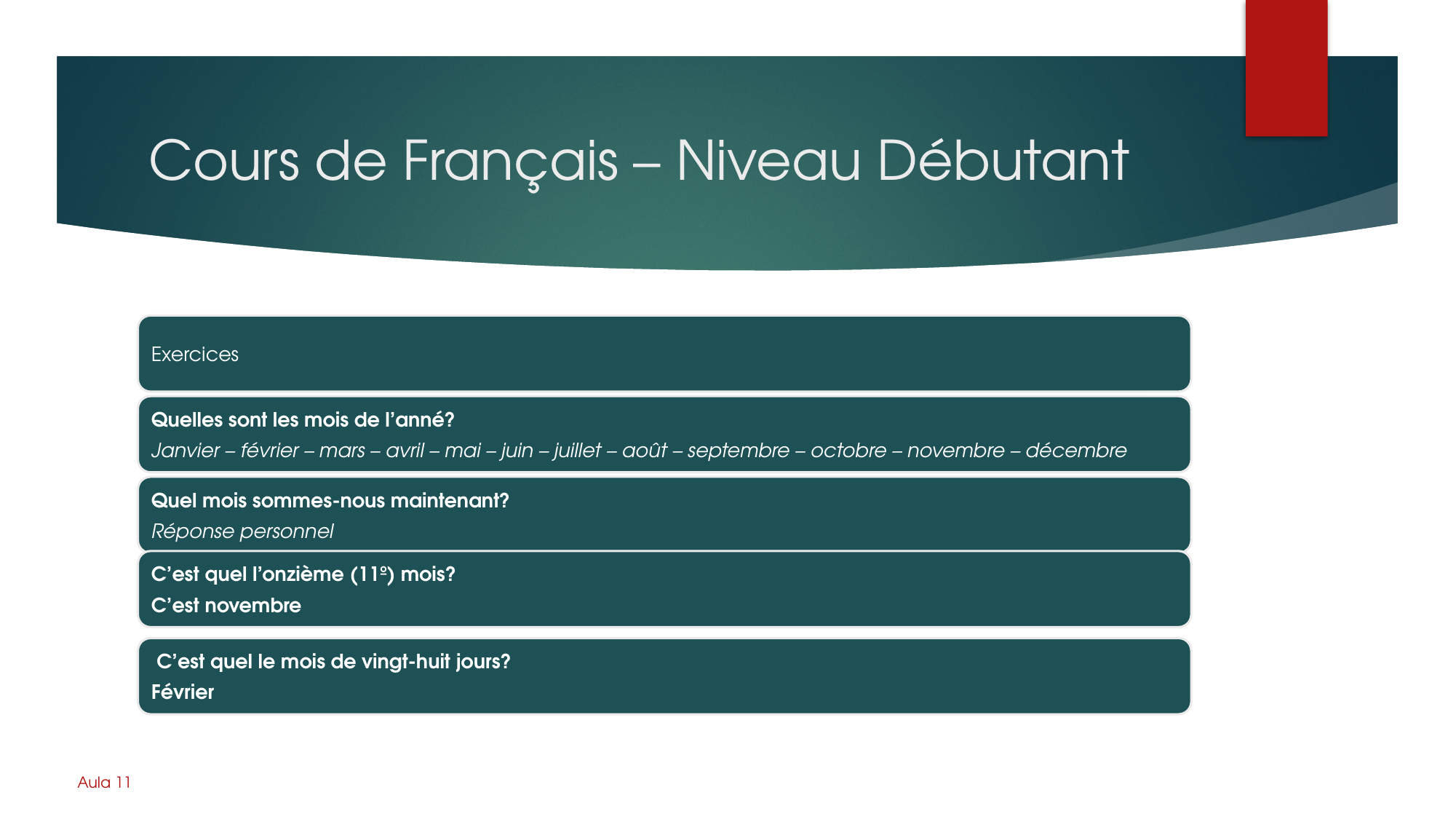

# Cours de Français – Niveau Débutant
Exercices
Quelles sont les mois de l’anné?
Janvier – février – mars – avril – mai – juin – juillet – août – septembre – octobre – novembre – décembre
Quel mois sommes-nous maintenant?
Réponse personnel
C’est quel l’onzième (11º) mois?
C’est novembre
 C’est quel le mois de vingt-huit jours?
Février
Aula 11